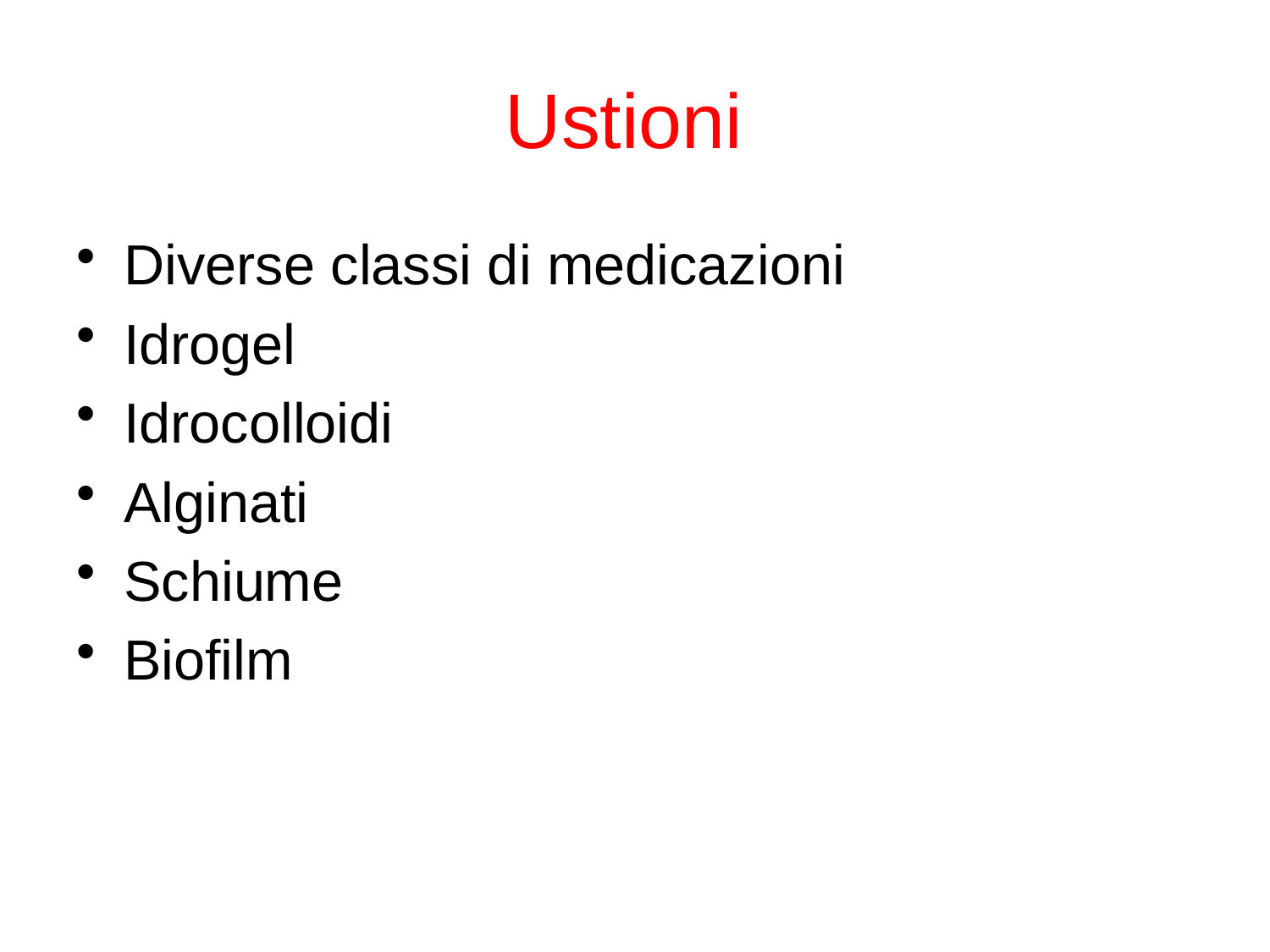

# Ustioni
Diverse classi di medicazioni
Idrogel
Idrocolloidi
Alginati
Schiume
Biofilm